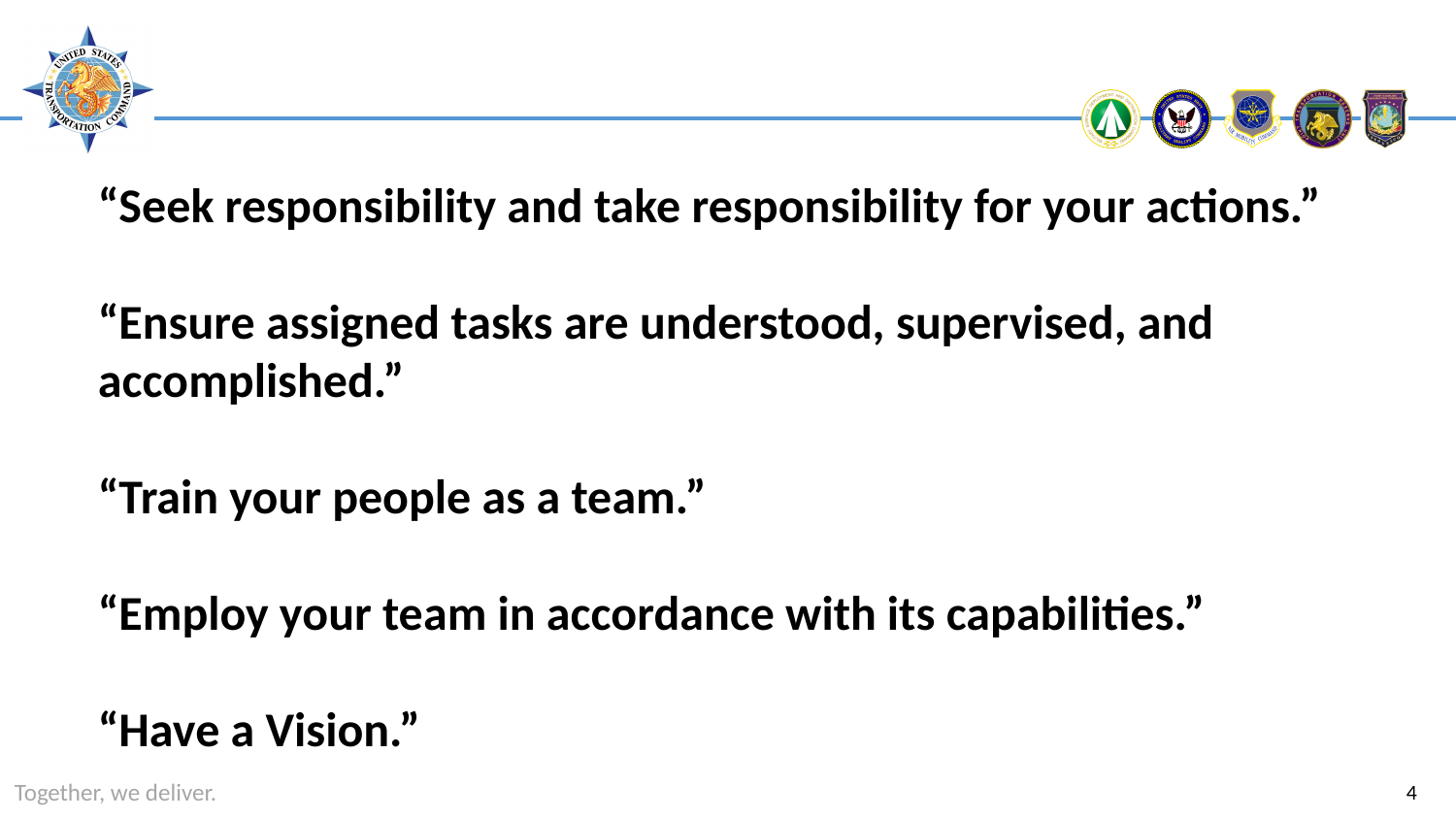

“Seek responsibility and take responsibility for your actions.”

“Ensure assigned tasks are understood, supervised, and accomplished.”

“Train your people as a team.”

“Employ your team in accordance with its capabilities.”

“Have a Vision.”

4